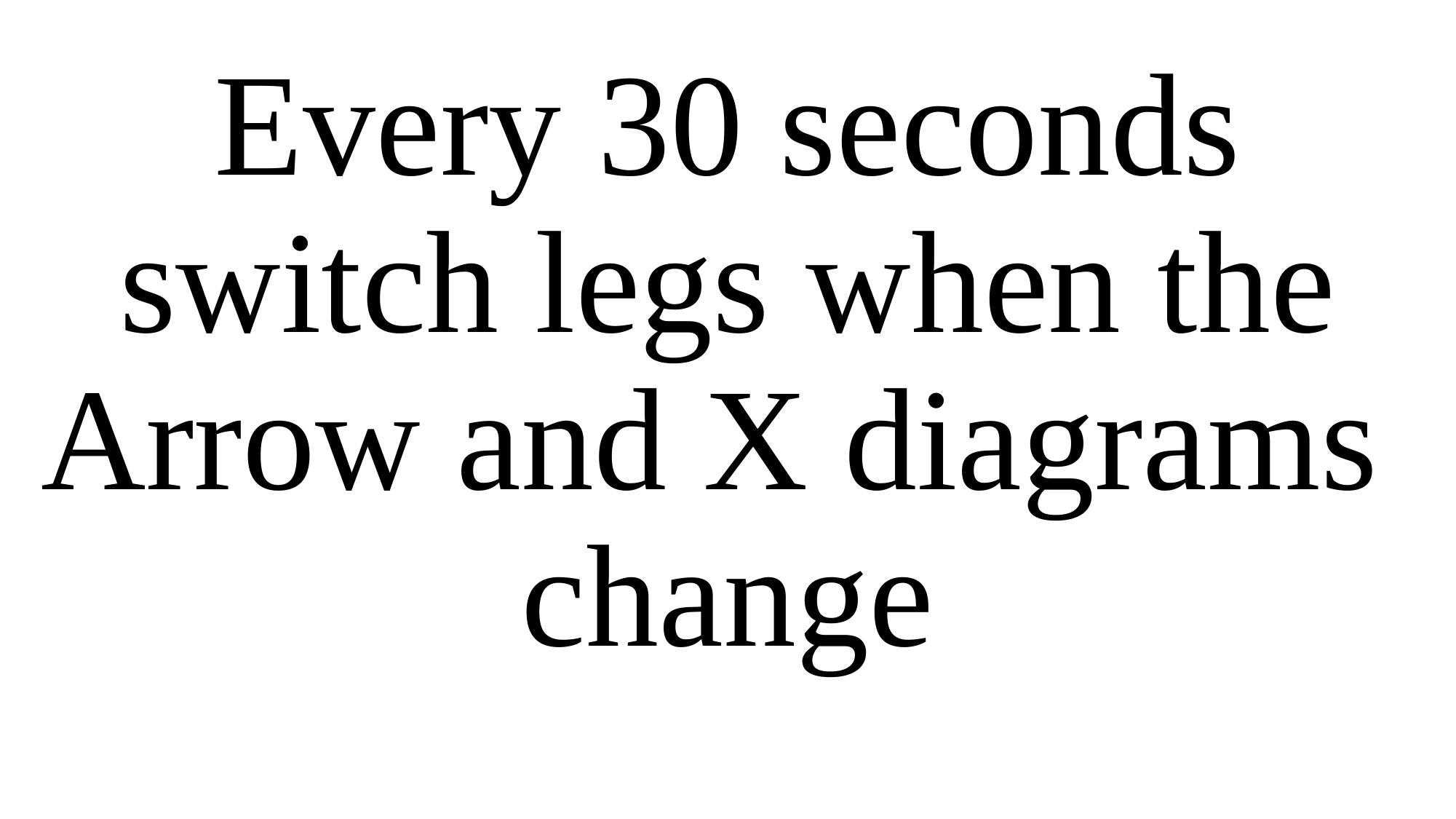

Every 30 seconds switch legs when the Arrow and X diagrams  change